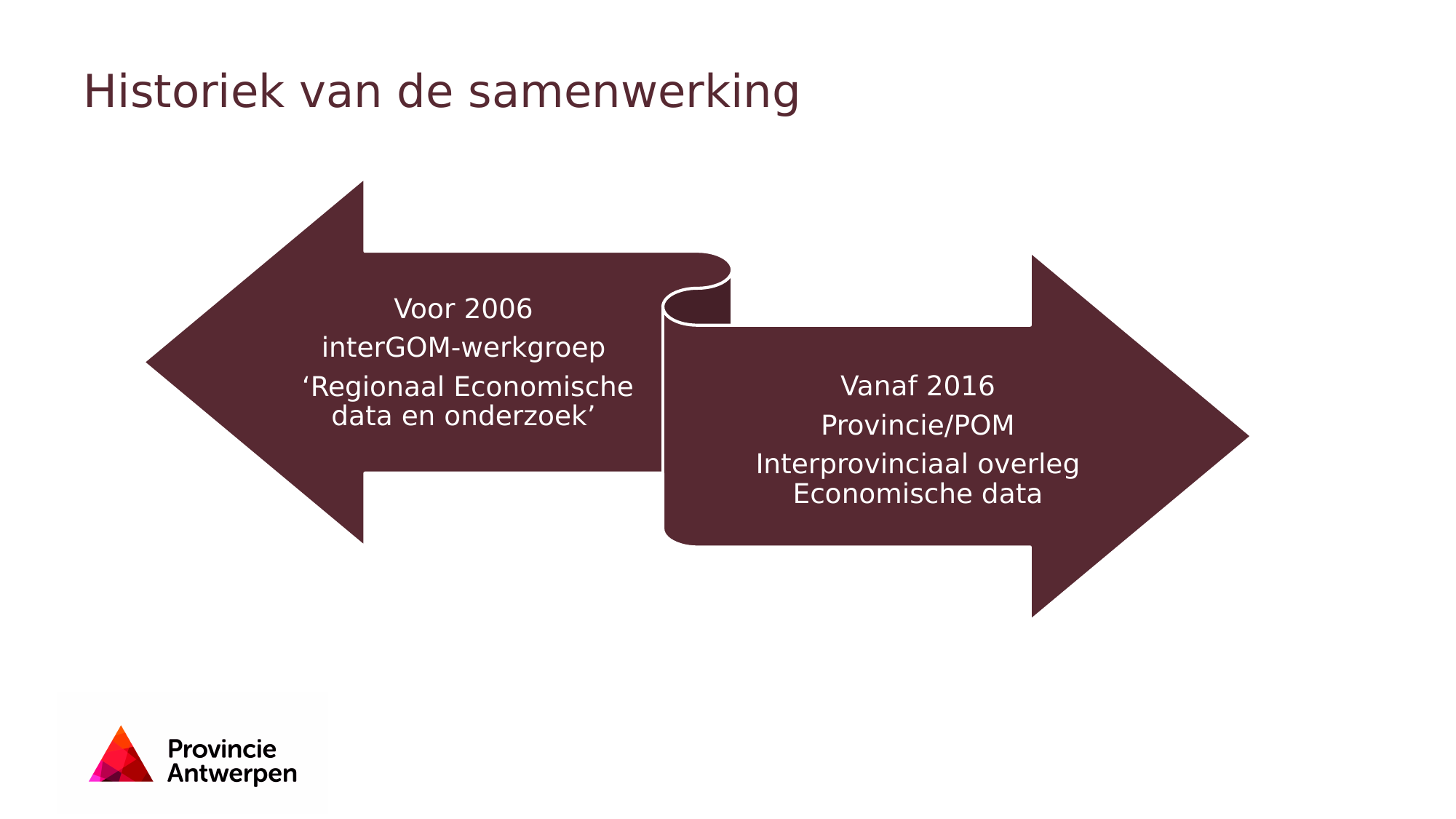

Voor 2006
interGOM-werkgroep
 ‘Regionaal Economische data en onderzoek’
Vanaf 2016
Provincie/POM
Interprovinciaal overleg
Economische data
# Historiek van de samenwerking